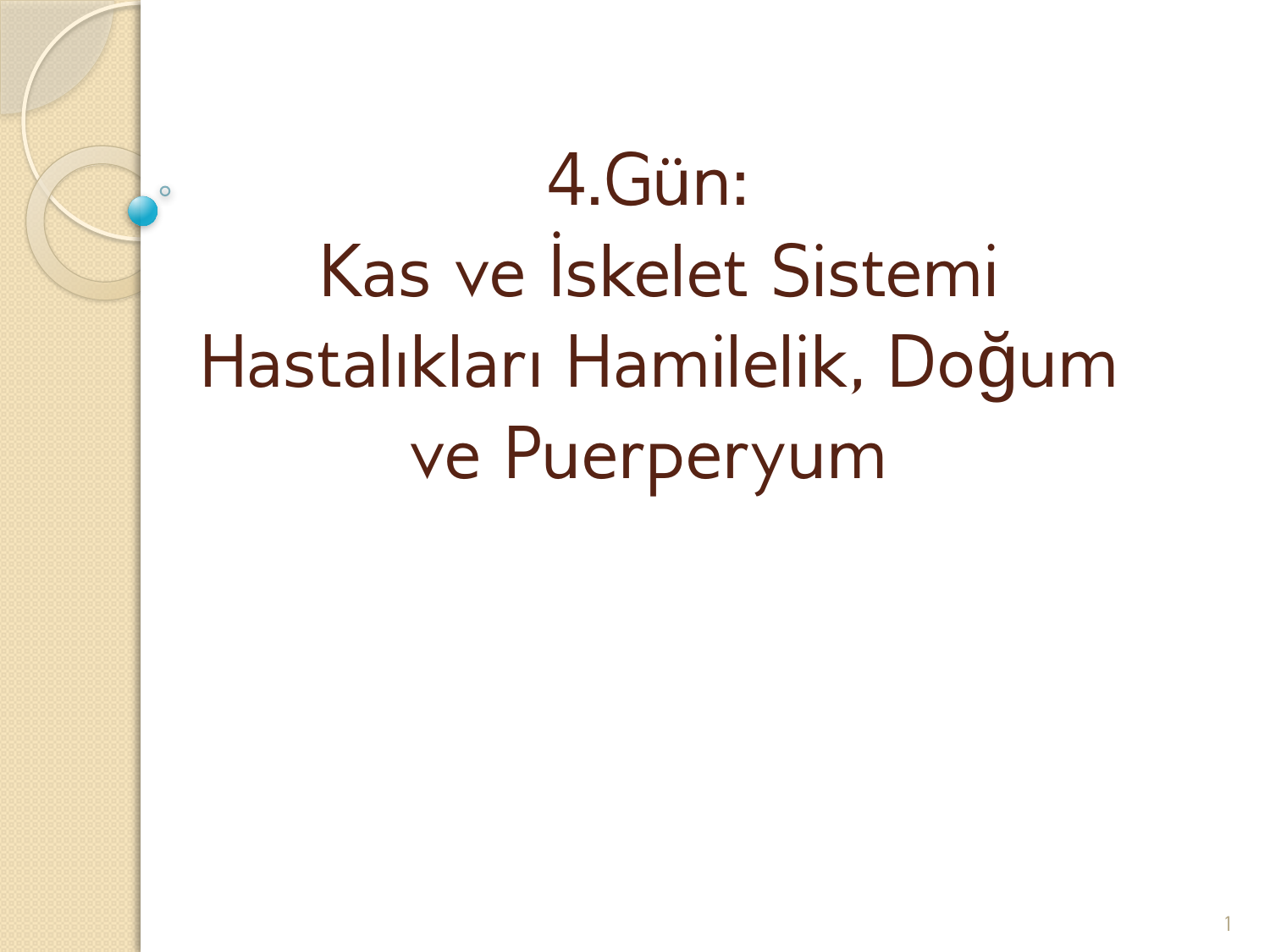

# 4.Gün: Kas ve İskelet Sistemi Hastalıkları Hamilelik, Doğum ve Puerperyum

1